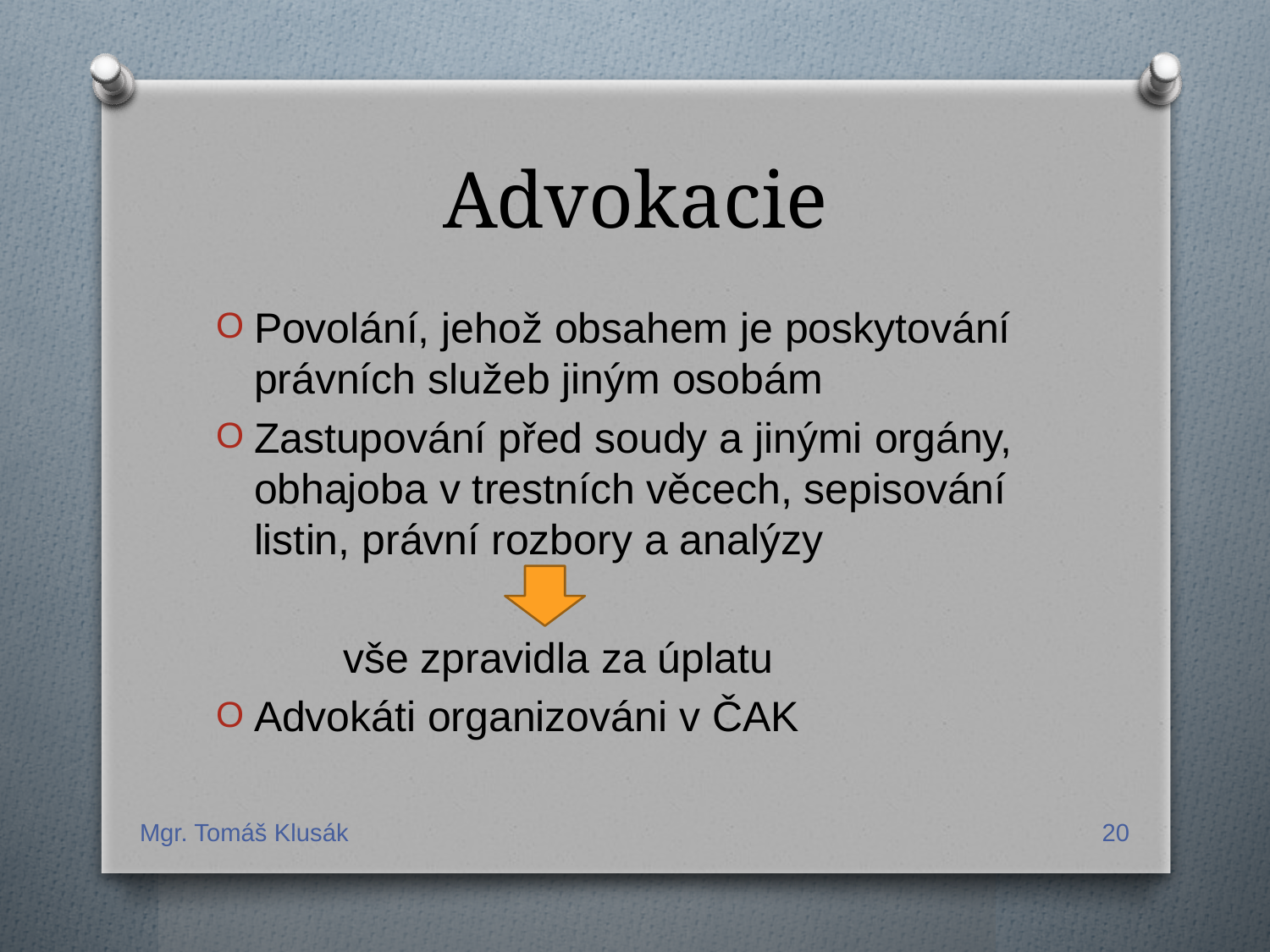

# Advokacie
Povolání, jehož obsahem je poskytování právních služeb jiným osobám
Zastupování před soudy a jinými orgány, obhajoba v trestních věcech, sepisování listin, právní rozbory a analýzy

	vše zpravidla za úplatu
Advokáti organizováni v ČAK

Mgr. Tomáš Klusák
20